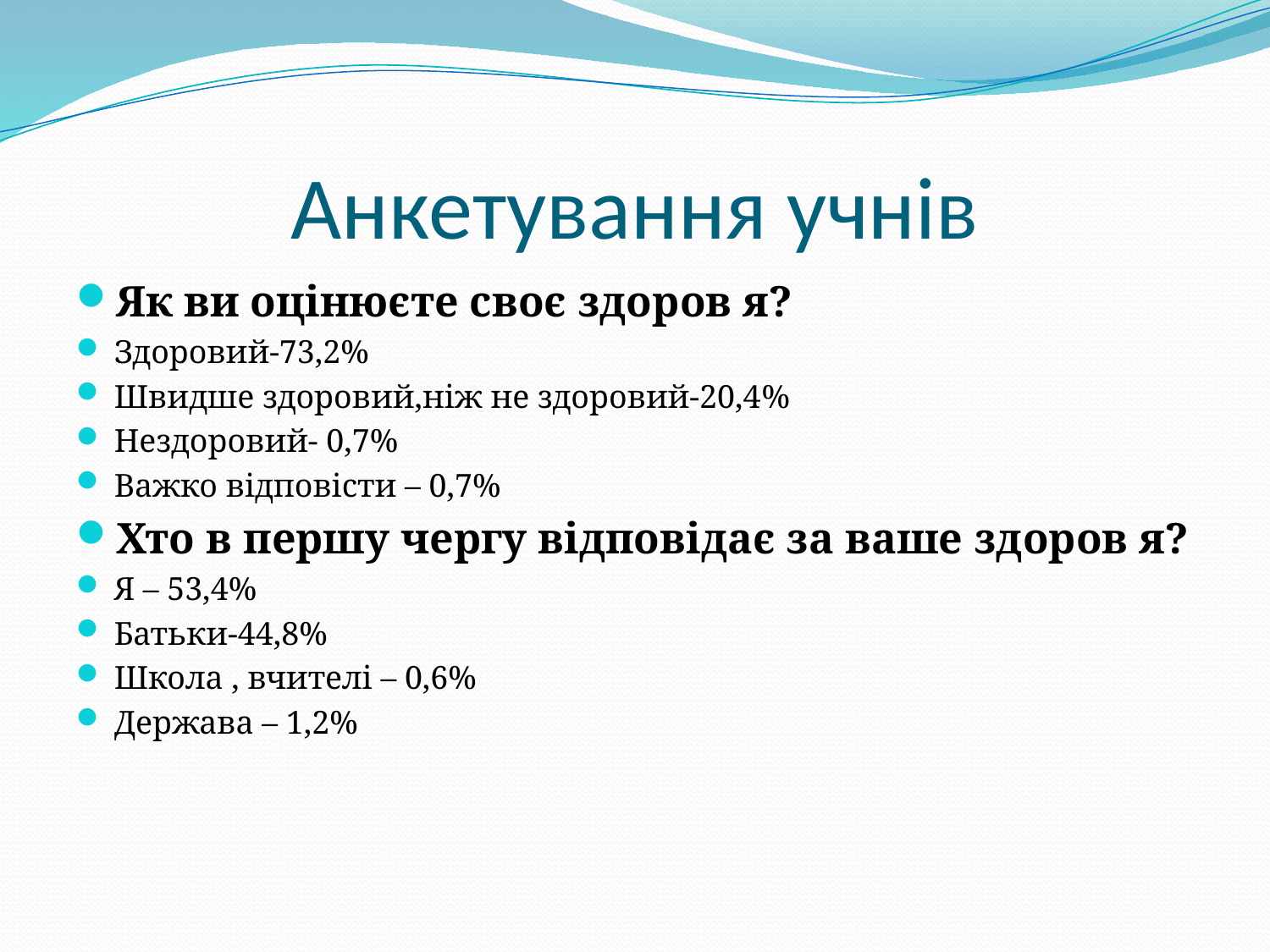

# Анкетування учнів
Як ви оцінюєте своє здоров я?
Здоровий-73,2%
Швидше здоровий,ніж не здоровий-20,4%
Нездоровий- 0,7%
Важко відповісти – 0,7%
Хто в першу чергу відповідає за ваше здоров я?
Я – 53,4%
Батьки-44,8%
Школа , вчителі – 0,6%
Держава – 1,2%